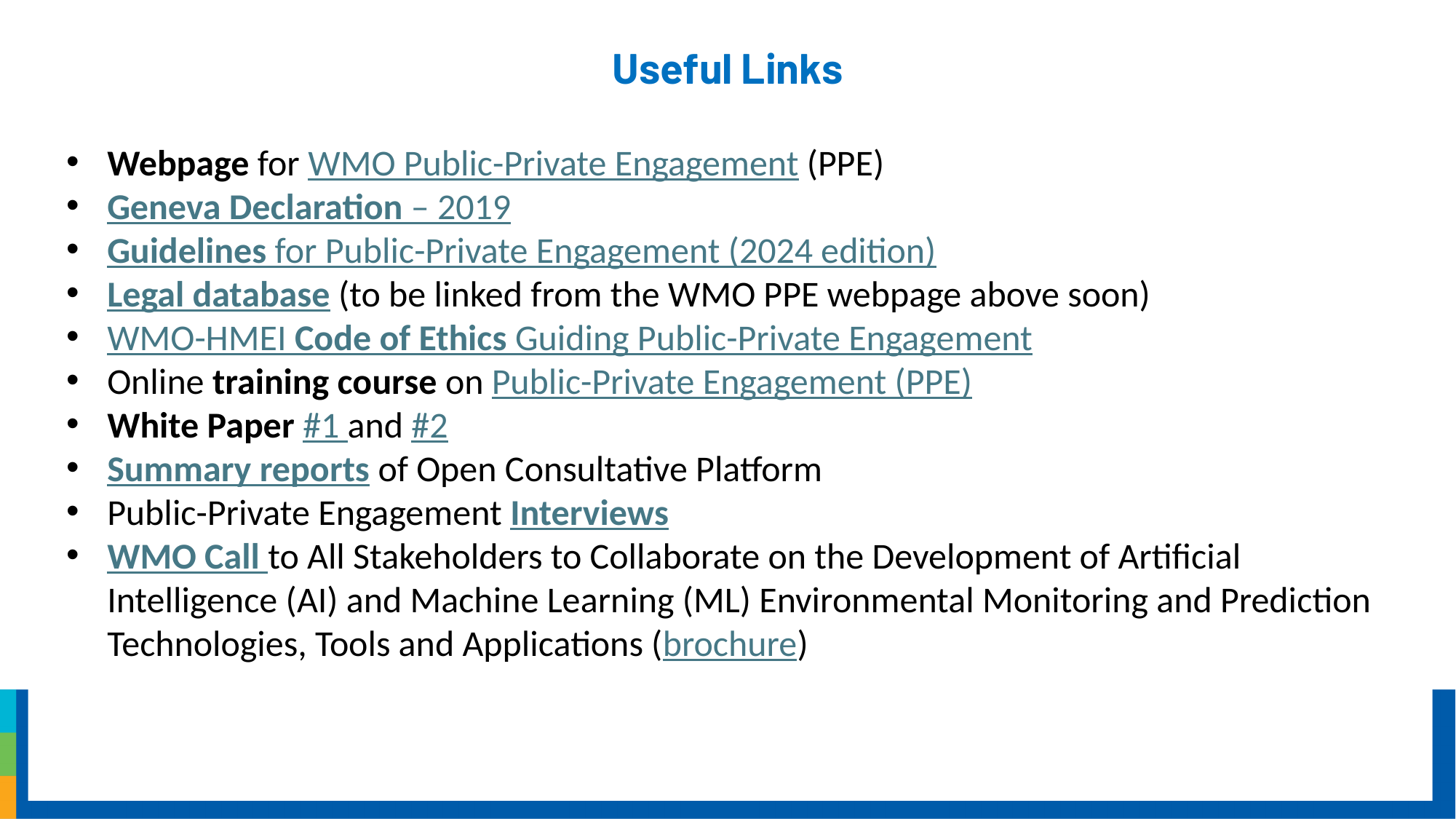

Useful Links
Webpage for WMO Public-Private Engagement (PPE)
Geneva Declaration – 2019
Guidelines for Public-Private Engagement (2024 edition)
Legal database (to be linked from the WMO PPE webpage above soon)
WMO-HMEI Code of Ethics Guiding Public-Private Engagement
Online training course on Public-Private Engagement (PPE)
White Paper #1 and #2
Summary reports of Open Consultative Platform
Public-Private Engagement Interviews
WMO Call to All Stakeholders to Collaborate on the Development of Artificial Intelligence (AI) and Machine Learning (ML) Environmental Monitoring and Prediction Technologies, Tools and Applications (brochure)